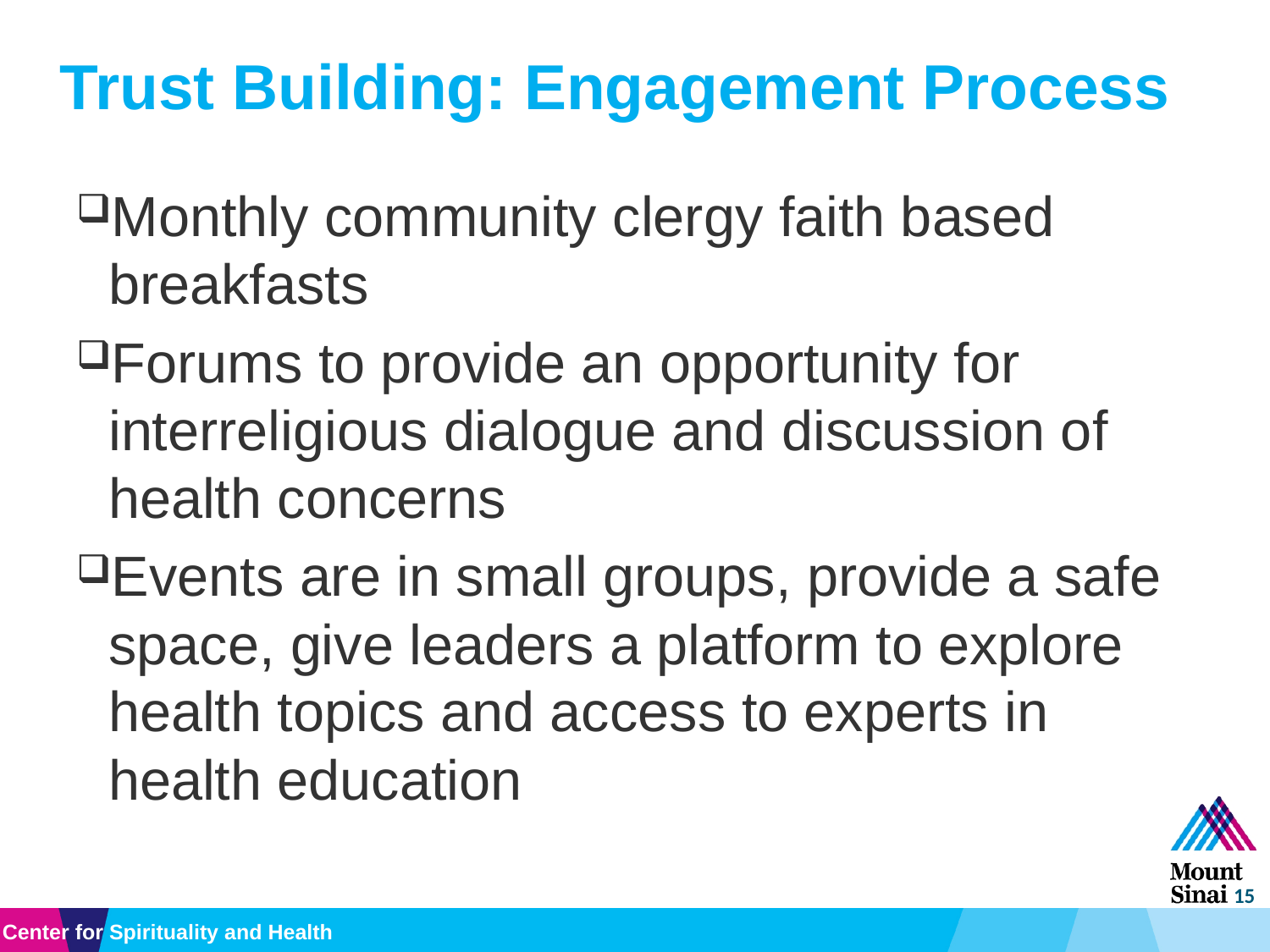

# Trust Building: Engagement Process
Monthly community clergy faith based breakfasts
Forums to provide an opportunity for interreligious dialogue and discussion of health concerns
Events are in small groups, provide a safe space, give leaders a platform to explore health topics and access to experts in health education